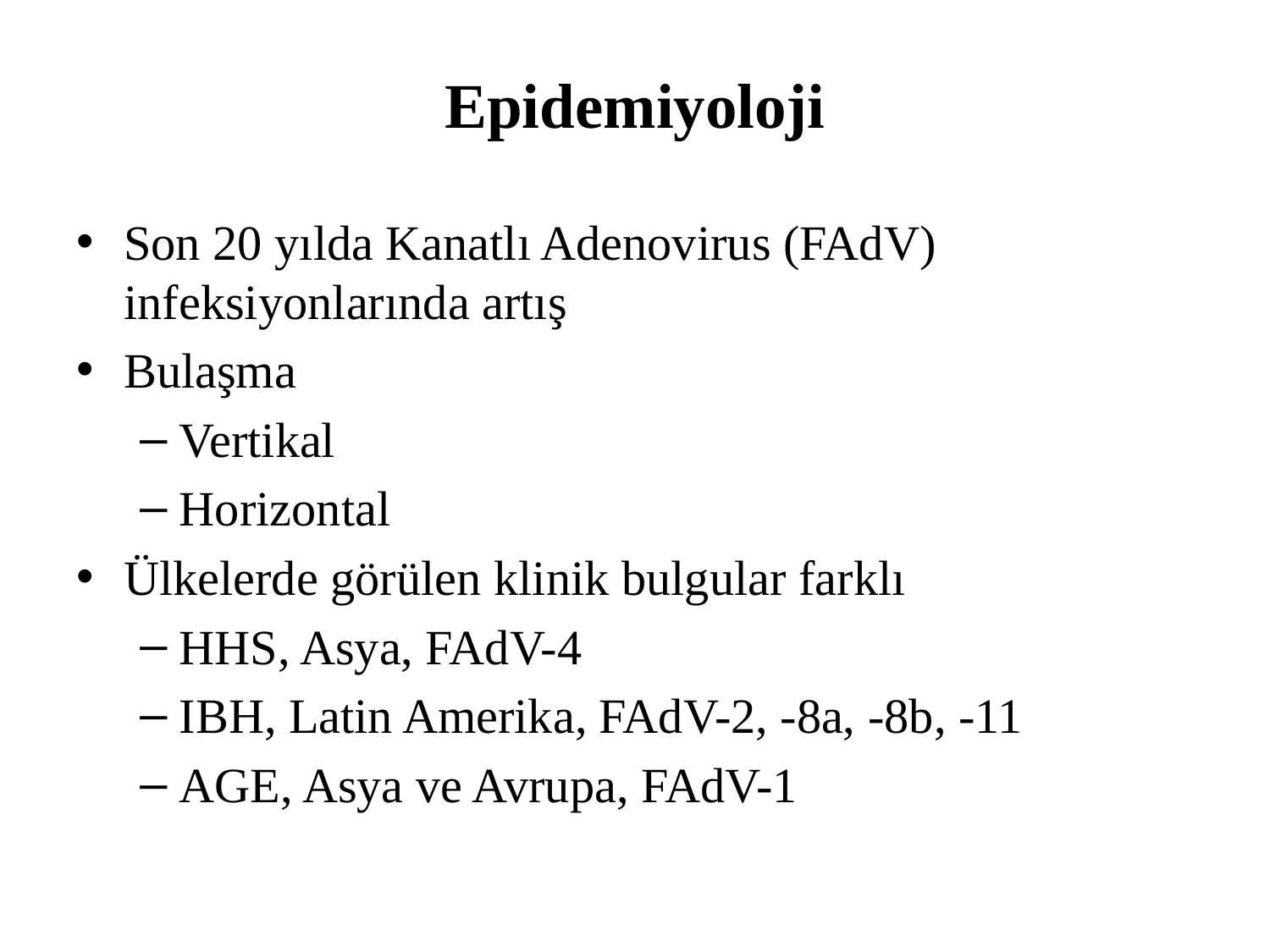

# Epidemiyoloji
Son 20 yılda Kanatlı Adenovirus (FAdV) infeksiyonlarında artış
Bulaşma
Vertikal
Horizontal
Ülkelerde görülen klinik bulgular farklı
HHS, Asya, FAdV-4
IBH, Latin Amerika, FAdV-2, -8a, -8b, -11
AGE, Asya ve Avrupa, FAdV-1